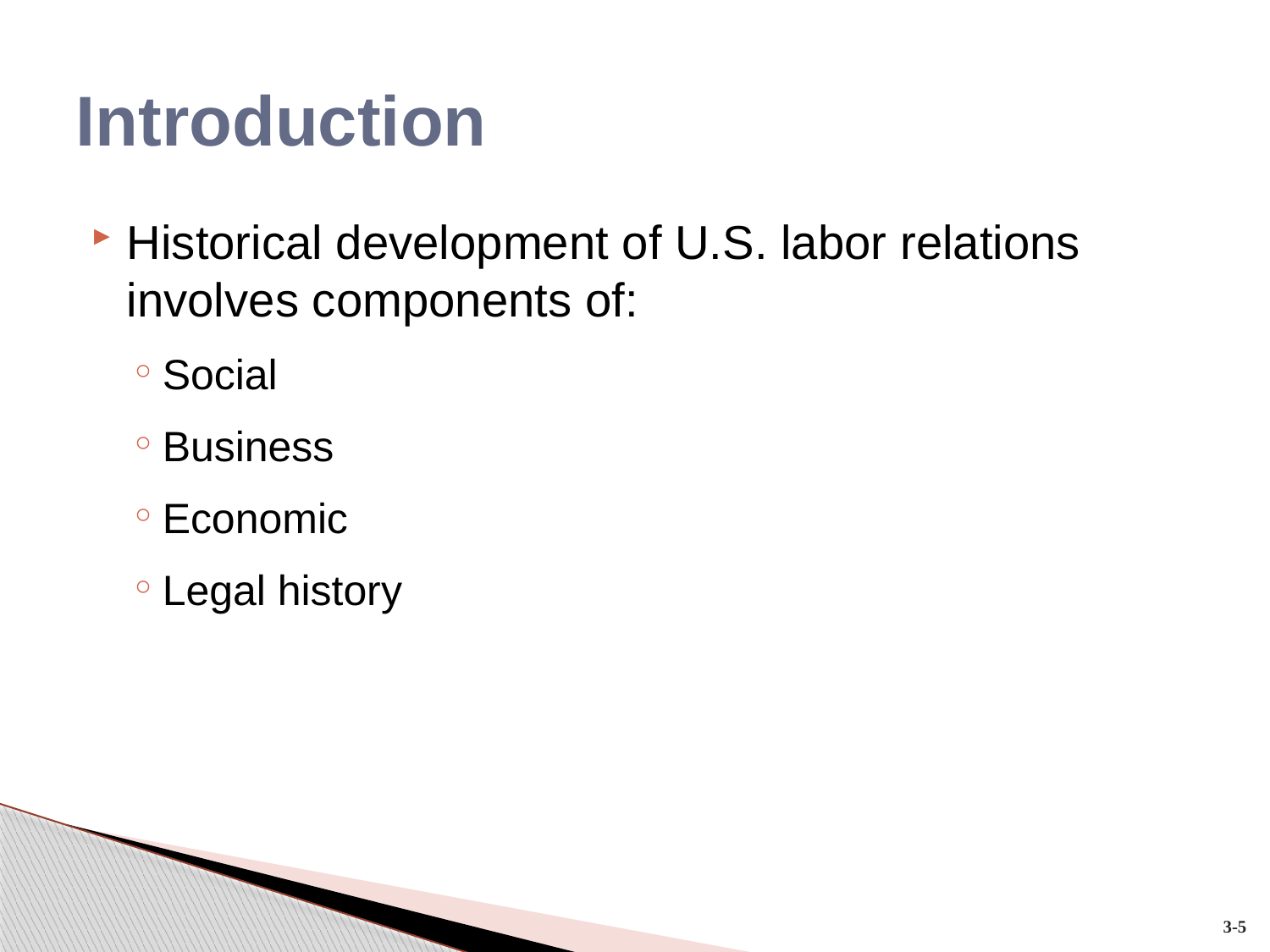

# Introduction
Historical development of U.S. labor relations involves components of:
Social
Business
Economic
Legal history
3-5